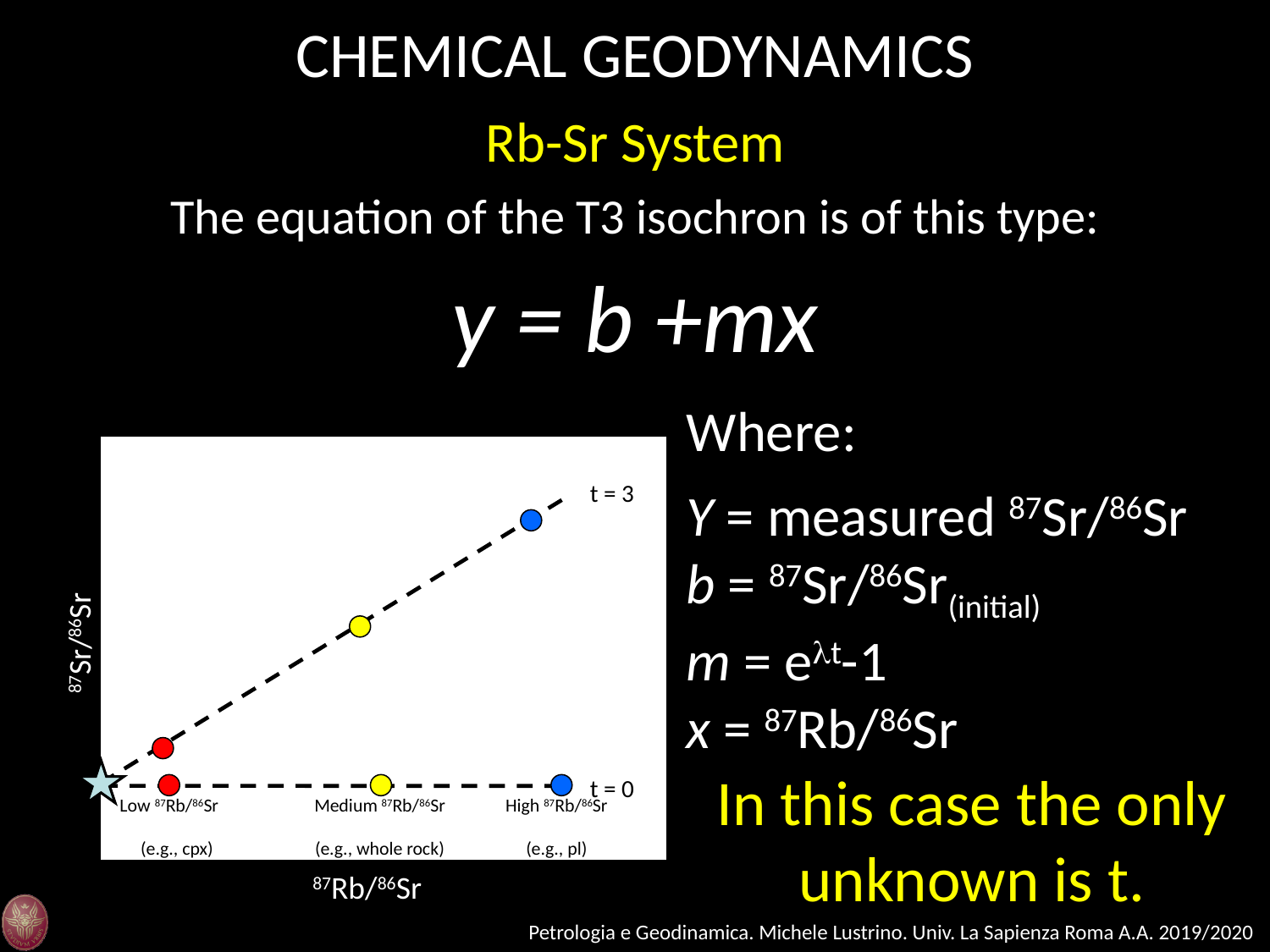

CHEMICAL GEODYNAMICS
Rb-Sr System
The equation of the T3 isochron is of this type:
y = b +mx
Where:

Y = measured 87Sr/86Sr
b = 87Sr/86Sr(initial)
m = eλt-1
x = 87Rb/86Sr

87Sr/86Sr
87Rb/86Sr
t = 3

t = 0

Low 87Rb/86Sr
Medium 87Rb/86Sr
High 87Rb/86Sr
(e.g., cpx)
(e.g., whole rock)
(e.g., pl)
In this case the only unknown is t.